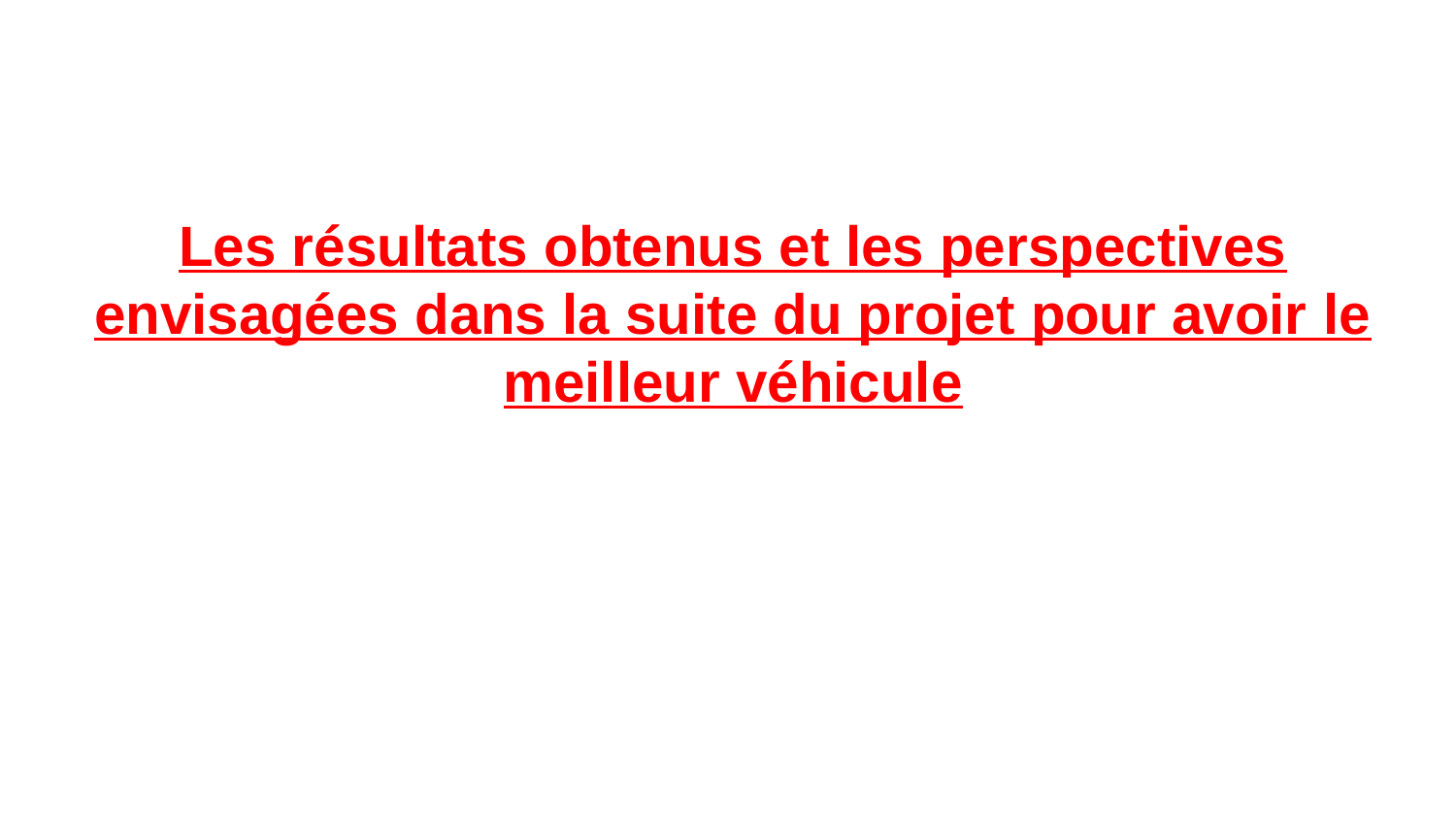

# Les résultats obtenus et les perspectives envisagées dans la suite du projet pour avoir le meilleur véhicule